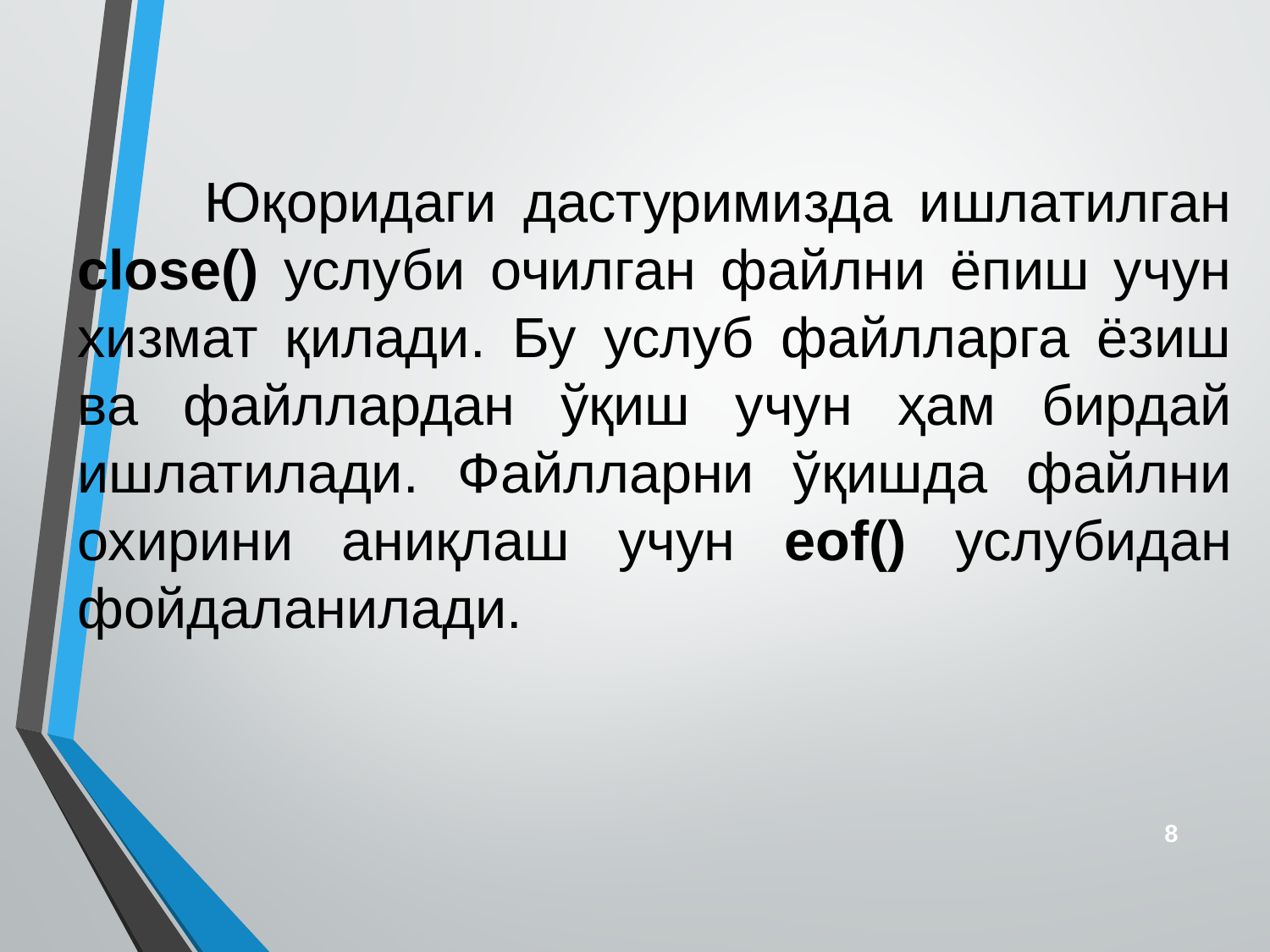

Юқоридаги дастуримизда ишлатилган close() услуби очилган файлни ёпиш учун хизмат қилади. Бу услуб файлларга ёзиш ва файллардан ўқиш учун ҳам бирдай ишлатилади. Файлларни ўқишда файлни охирини аниқлаш учун eof() услубидан фойдаланилади.

8